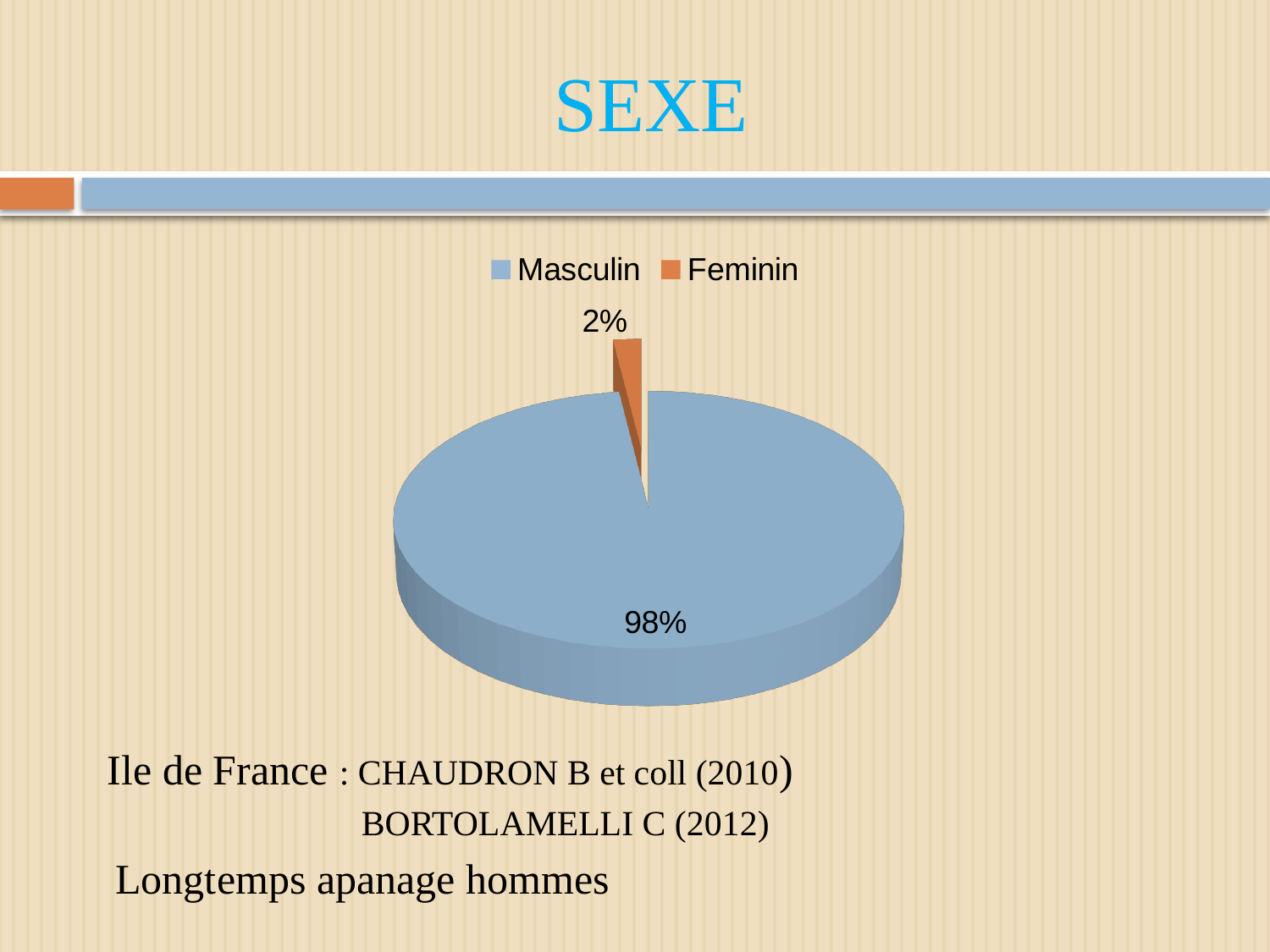

# SEXE

[unsupported chart]

Ile de France : CHAUDRON B et coll (2010)
                        BORTOLAMELLI C (2012)

 Longtemps apanage hommes